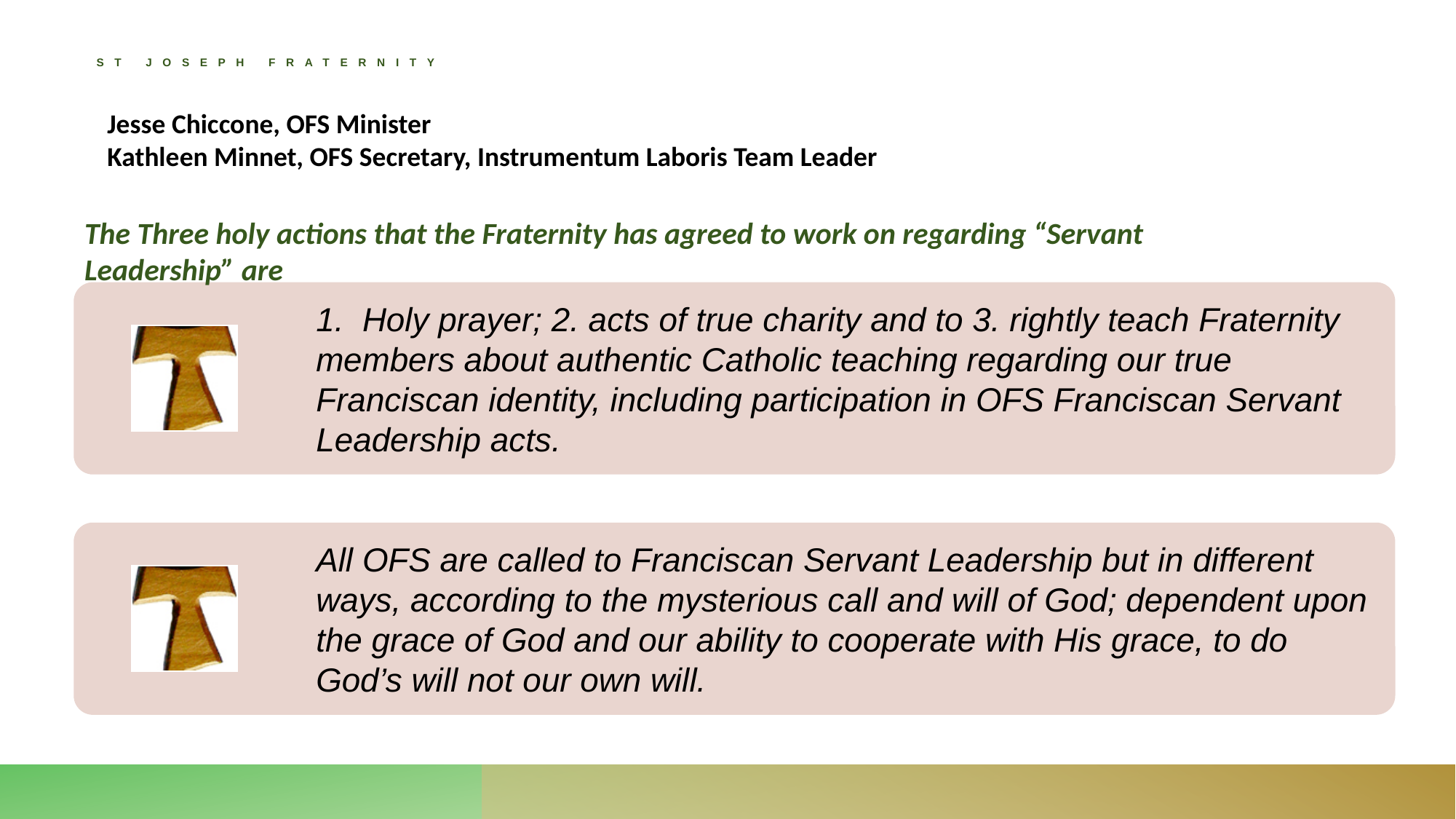

# St Joseph Fraternity
Jesse Chiccone, OFS Minister
Kathleen Minnet, OFS Secretary, Instrumentum Laboris Team Leader
1.  Holy prayer; 2. acts of true charity and to 3. rightly teach Fraternity members about authentic Catholic teaching regarding our true Franciscan identity, including participation in OFS Franciscan Servant Leadership acts.
All OFS are called to Franciscan Servant Leadership but in different ways, according to the mysterious call and will of God; dependent upon the grace of God and our ability to cooperate with His grace, to do God’s will not our own will.
The Three holy actions that the Fraternity has agreed to work on regarding “Servant Leadership” are